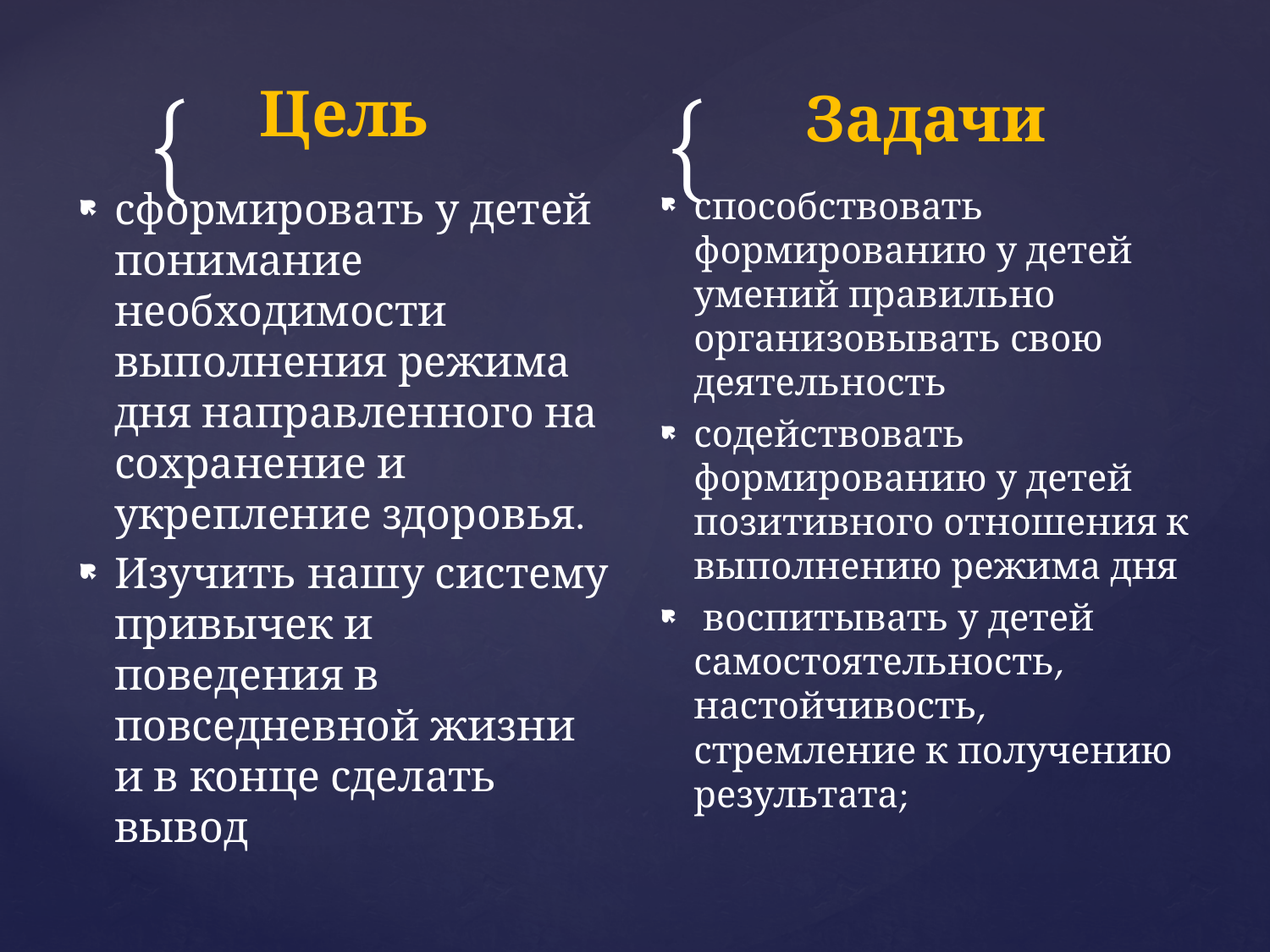

#
Цель
Задачи
сформировать у детей понимание  необходимости выполнения режима дня направленного на сохранение и укрепление здоровья.
Изучить нашу систему привычек и поведения в повседневной жизни и в конце сделать вывод
способствовать формированию у детей умений правильно организовывать свою деятельность
содействовать формированию у детей позитивного отношения к выполнению режима дня
 воспитывать у детей  самостоятельность, настойчивость, стремление к получению результата;